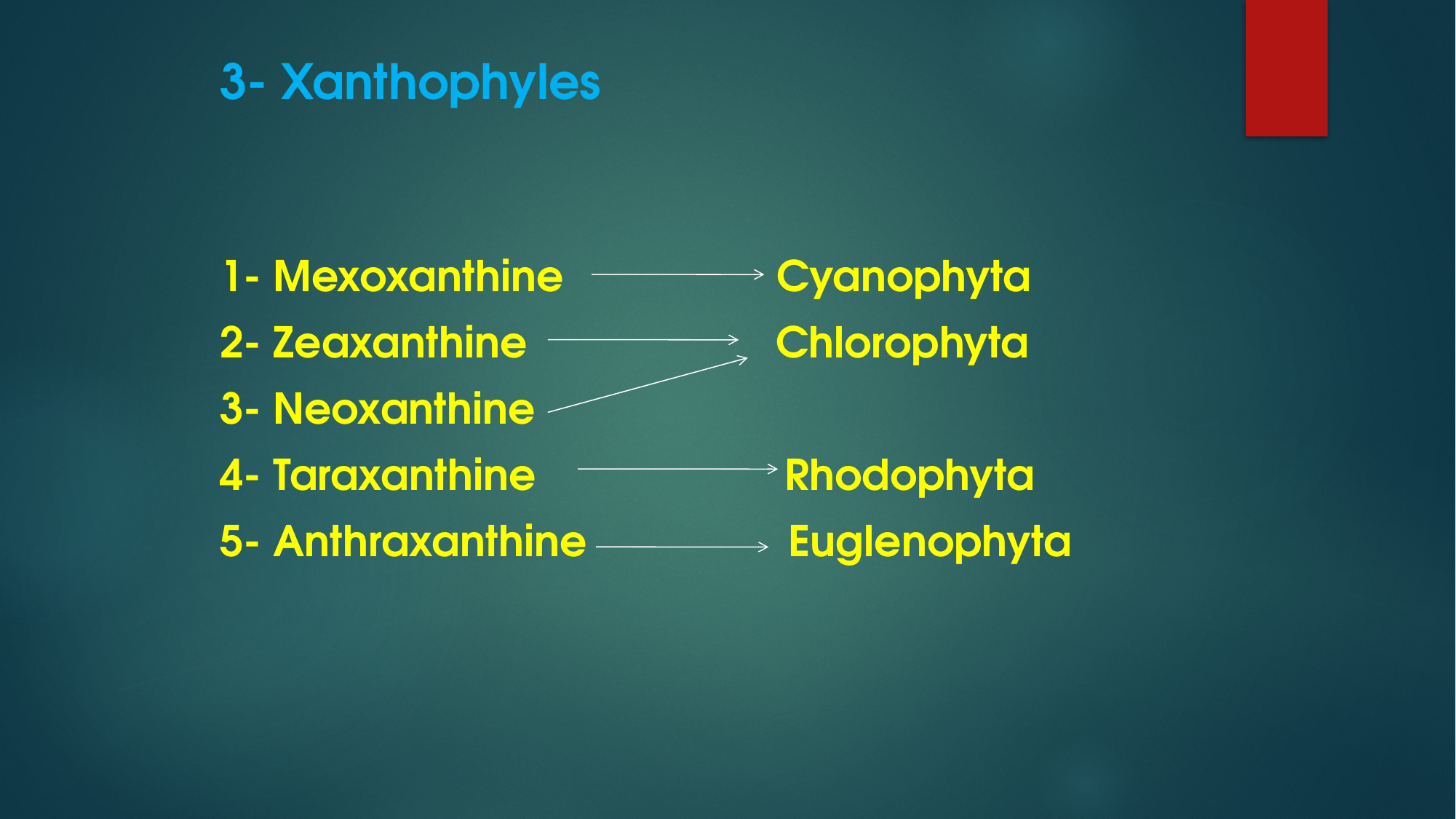

3- Xanthophyles

1- Mexoxanthine                  Cyanophyta
2- Zeaxanthine                     Chlorophyta
3- Neoxanthine
4- Taraxanthine                     Rhodophyta
5- Anthraxanthine                 Euglenophyta